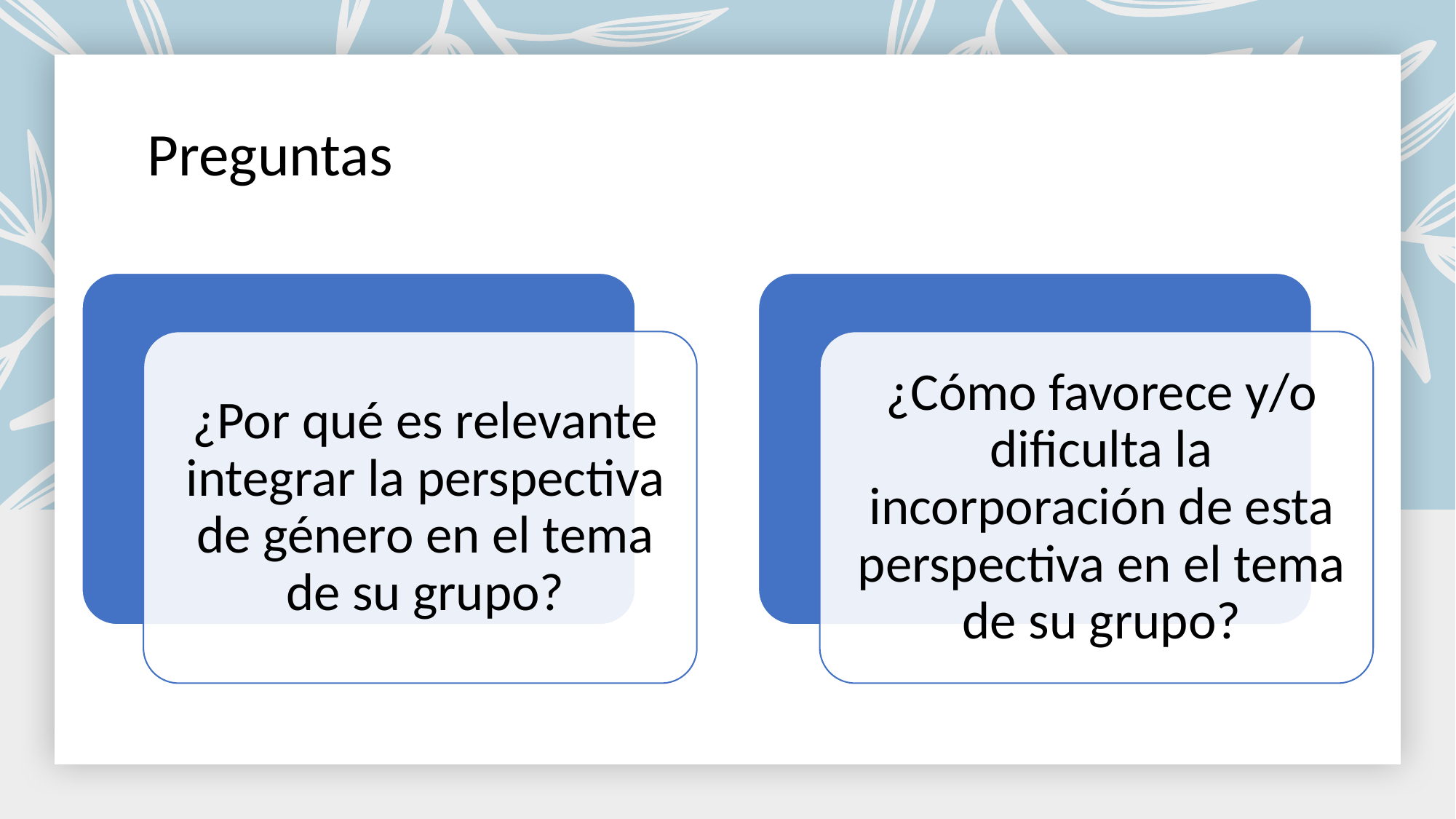

# Preguntas
¿Por qué es relevante integrar la perspectiva de género en el tema de su grupo?
¿Cómo favorece y/o dificulta la incorporación de esta perspectiva en el tema de su grupo?